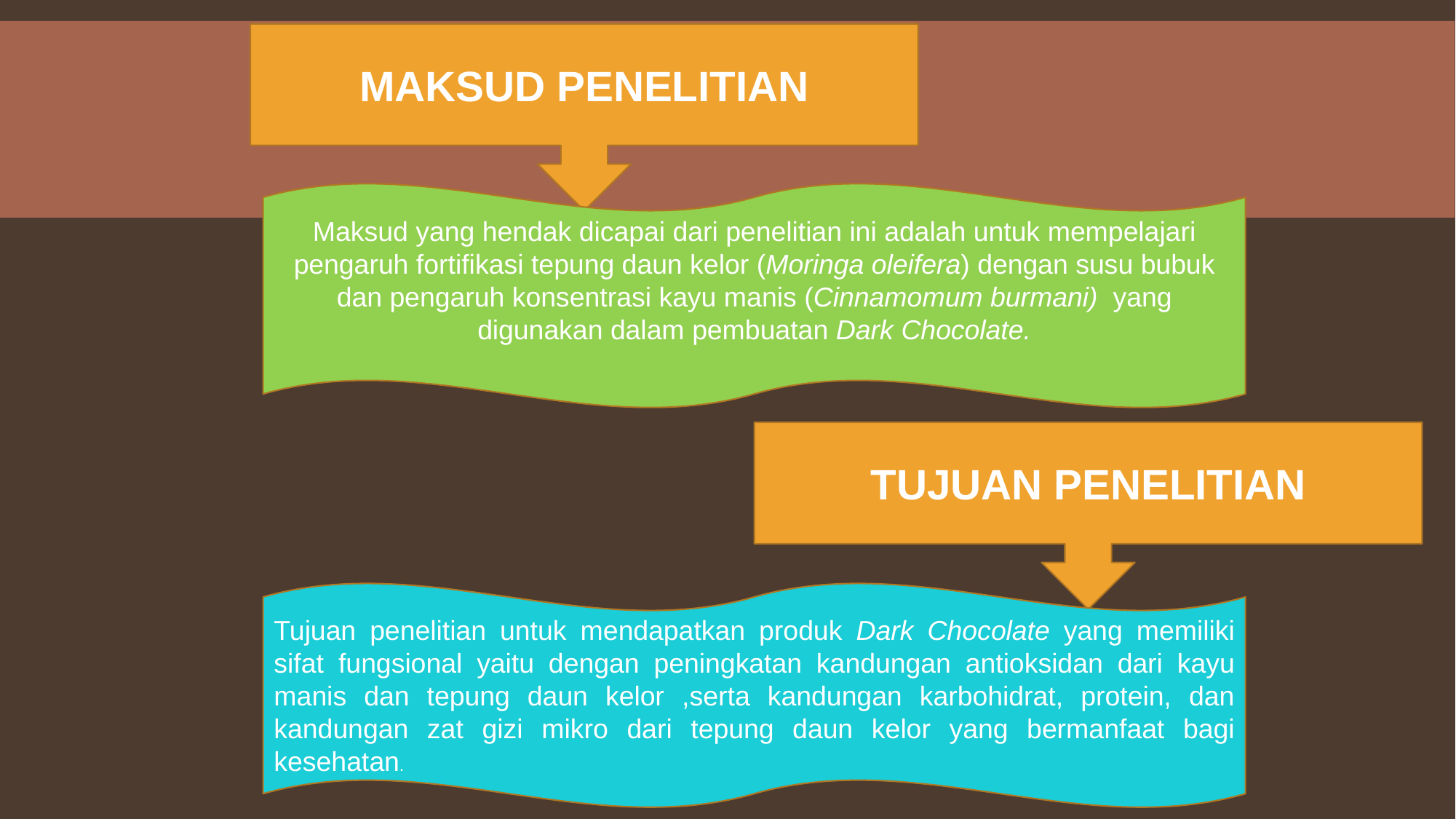

MAKSUD PENELITIAN
Maksud yang hendak dicapai dari penelitian ini adalah untuk mempelajari pengaruh fortifikasi tepung daun kelor (Moringa oleifera) dengan susu bubuk dan pengaruh konsentrasi kayu manis (Cinnamomum burmani)  yang digunakan dalam pembuatan Dark Chocolate.

TUJUAN PENELITIAN
Tujuan penelitian untuk mendapatkan produk Dark Chocolate yang memiliki sifat fungsional yaitu dengan peningkatan kandungan antioksidan dari kayu manis dan tepung daun kelor ,serta kandungan karbohidrat, protein, dan kandungan zat gizi mikro dari tepung daun kelor yang bermanfaat bagi kesehatan.